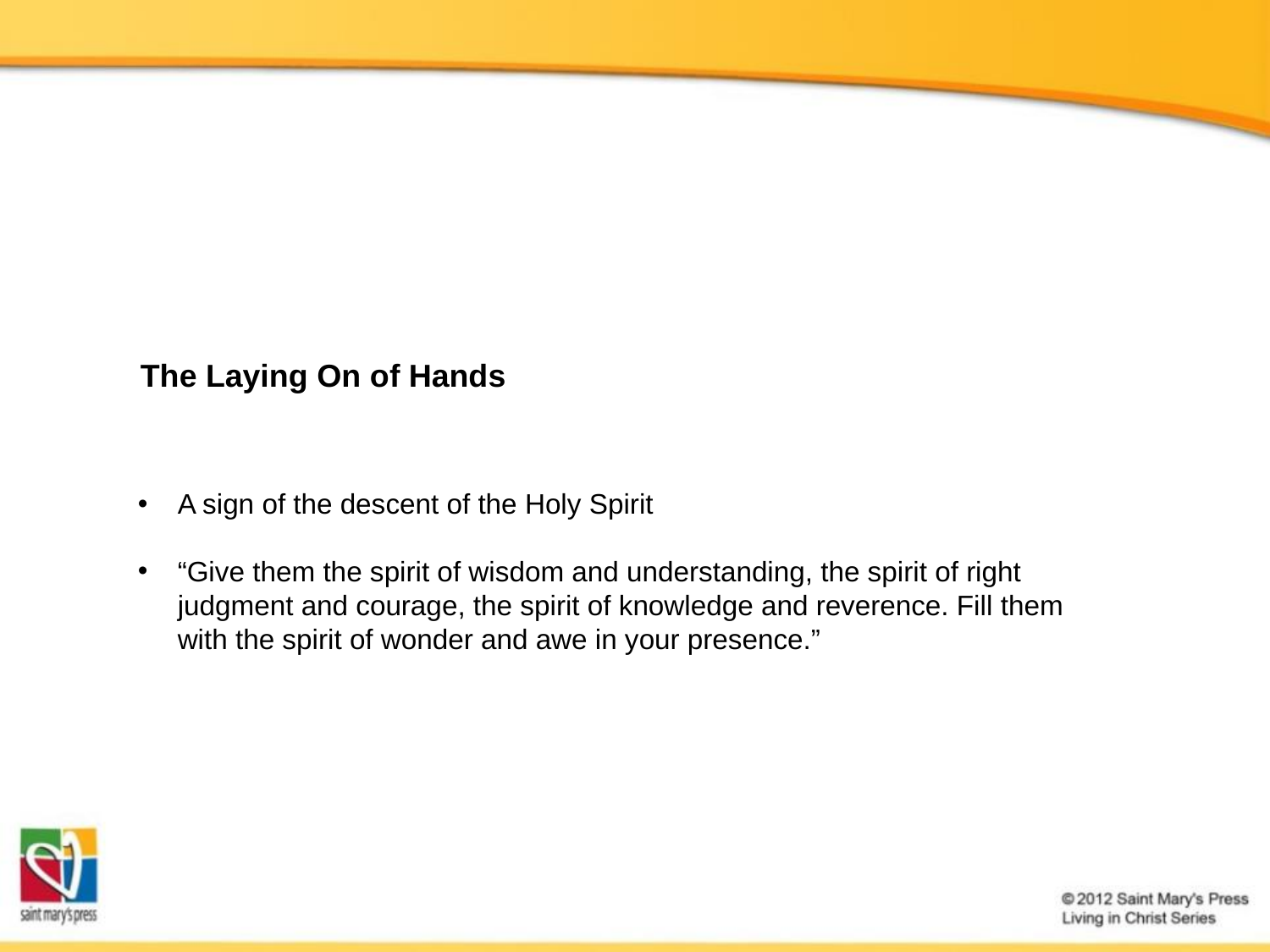

The Laying On of Hands
A sign of the descent of the Holy Spirit

“Give them the spirit of wisdom and understanding, the spirit of right judgment and courage, the spirit of knowledge and reverence. Fill them with the spirit of wonder and awe in your presence.”